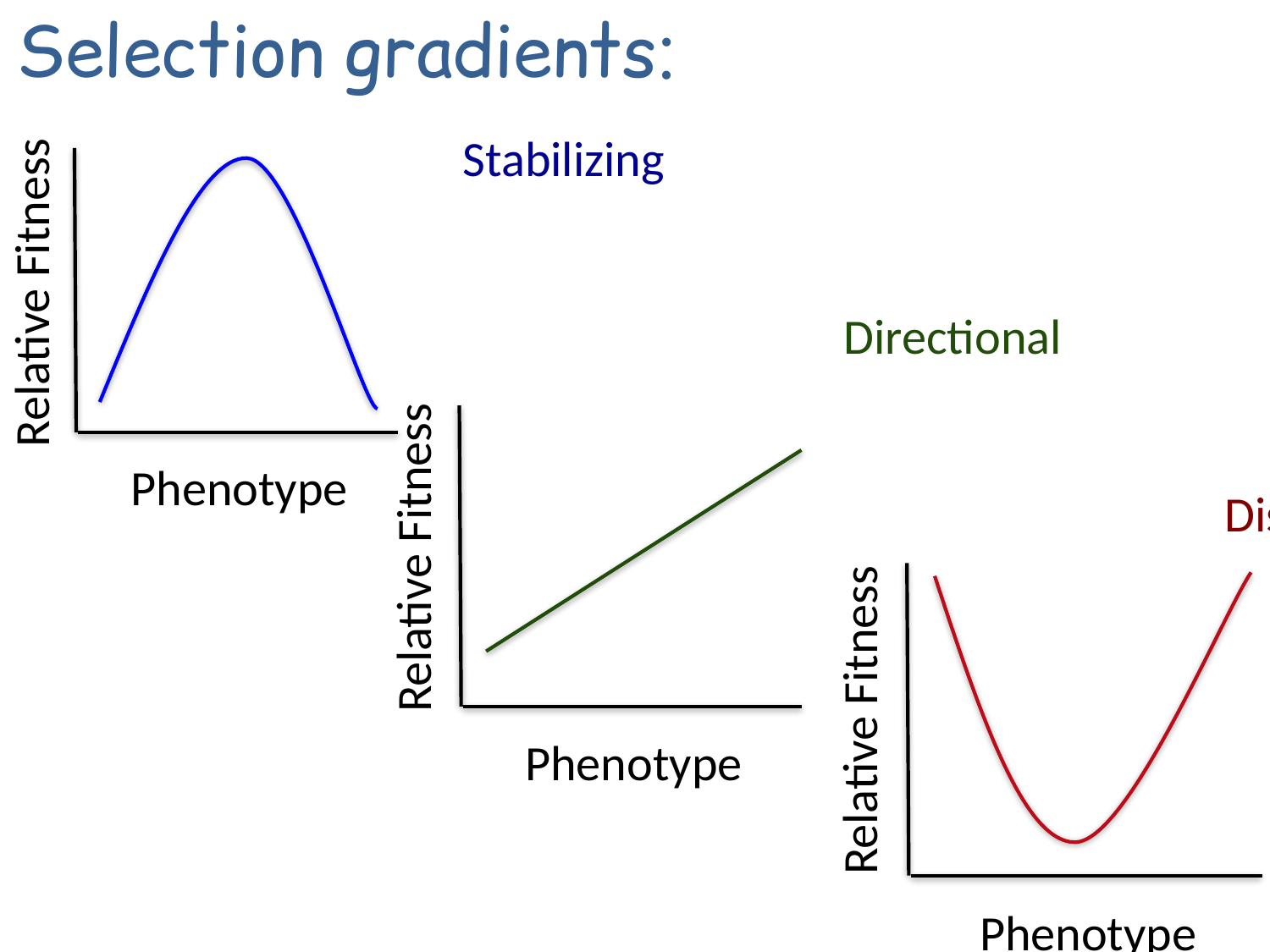

Selection gradients:

Relative Fitness
Phenotype
Stabilizing

			Directional

						Disruptive
Relative Fitness
Phenotype

Relative Fitness
Phenotype